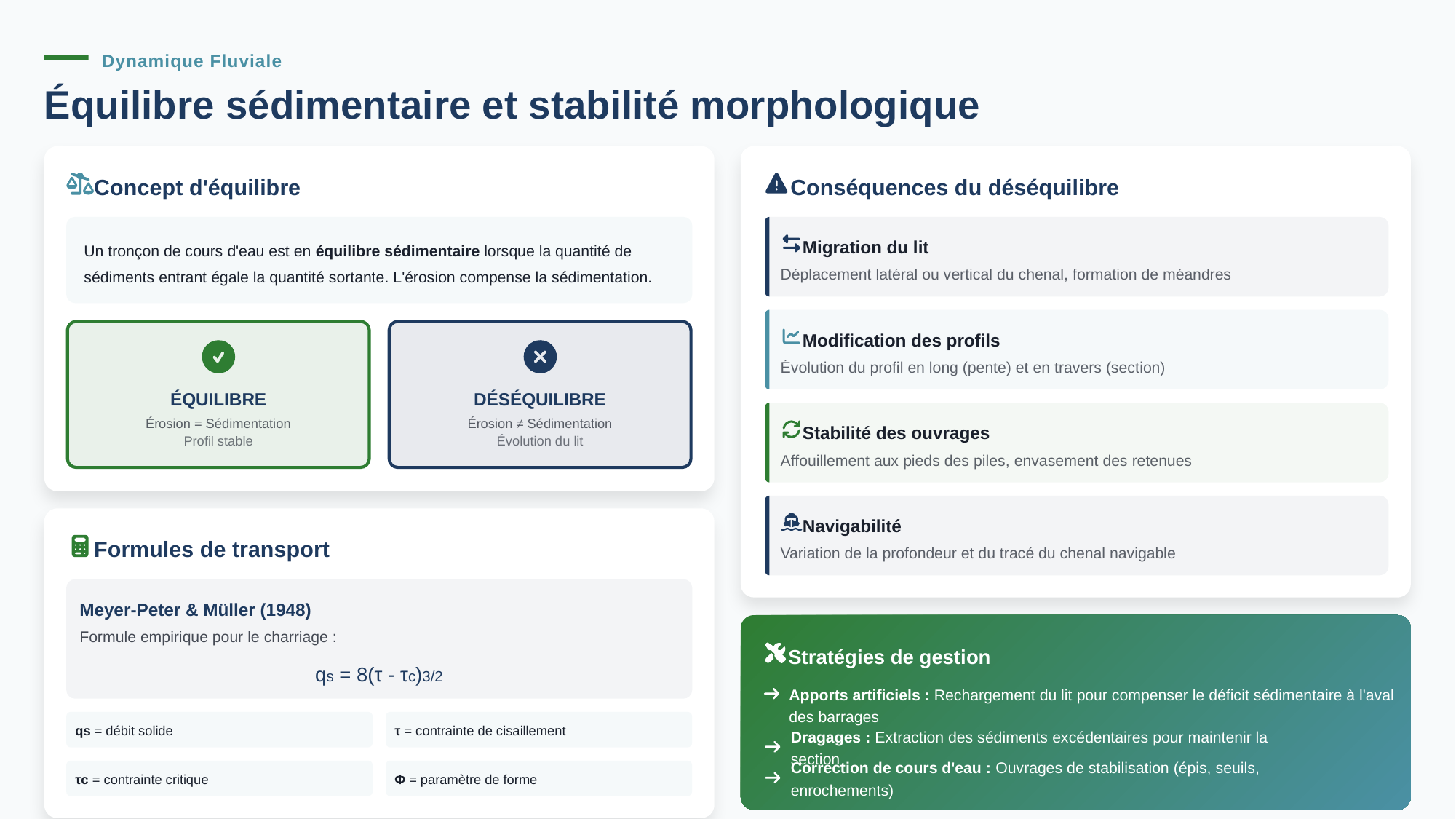

Dynamique Fluviale

Équilibre sédimentaire et stabilité morphologique

Concept d'équilibre
Conséquences du déséquilibre

Migration du lit
Un tronçon de cours d'eau est en équilibre sédimentaire lorsque la quantité de sédiments entrant égale la quantité sortante. L'érosion compense la sédimentation.

Déplacement latéral ou vertical du chenal, formation de méandres

Modification des profils

Évolution du profil en long (pente) et en travers (section)
ÉQUILIBRE
DÉSÉQUILIBRE

Érosion = Sédimentation
Érosion ≠ Sédimentation
Stabilité des ouvrages

Profil stable
Évolution du lit
Affouillement aux pieds des piles, envasement des retenues

Navigabilité

Formules de transport

Variation de la profondeur et du tracé du chenal navigable

Meyer-Peter & Müller (1948)

Formule empirique pour le charriage :
Stratégies de gestion

qs = 8(τ - τc)3/2
Apports artificiels : Rechargement du lit pour compenser le déficit sédimentaire à l'aval des barrages

qs = débit solide
τ = contrainte de cisaillement
Dragages : Extraction des sédiments excédentaires pour maintenir la section

Correction de cours d'eau : Ouvrages de stabilisation (épis, seuils, enrochements)
τc = contrainte critique
Φ = paramètre de forme